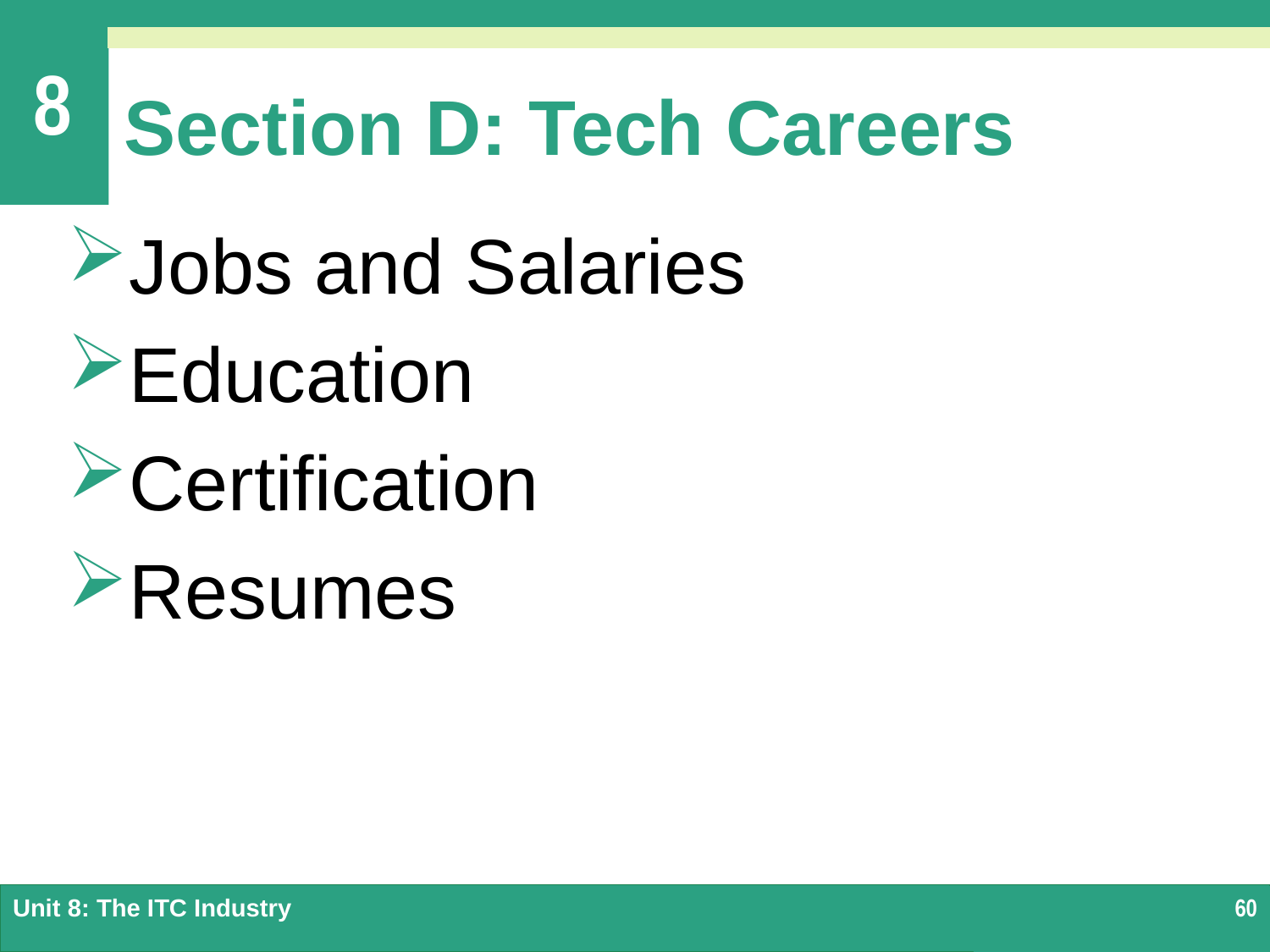

# Section D: Tech Careers
Jobs and Salaries
Education
Certification
Resumes
Unit 8: The ITC Industry
60